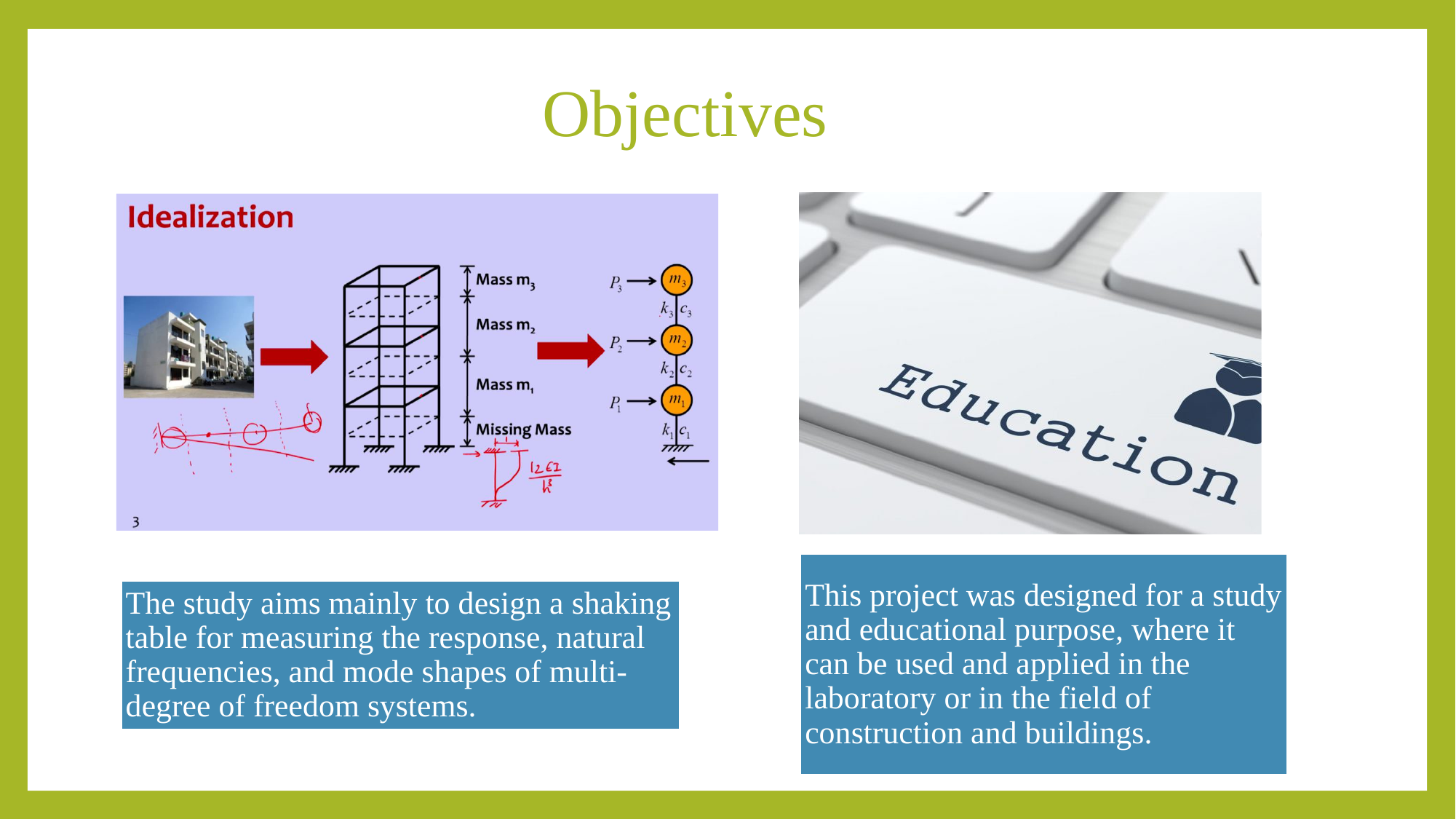

# Objectives
The study aims mainly to design a shaking table for measuring the response, natural frequencies, and mode shapes of multi-degree of freedom systems.
This project was designed for a study and educational purpose, where it can be used and applied in the laboratory or in the field of construction and buildings.